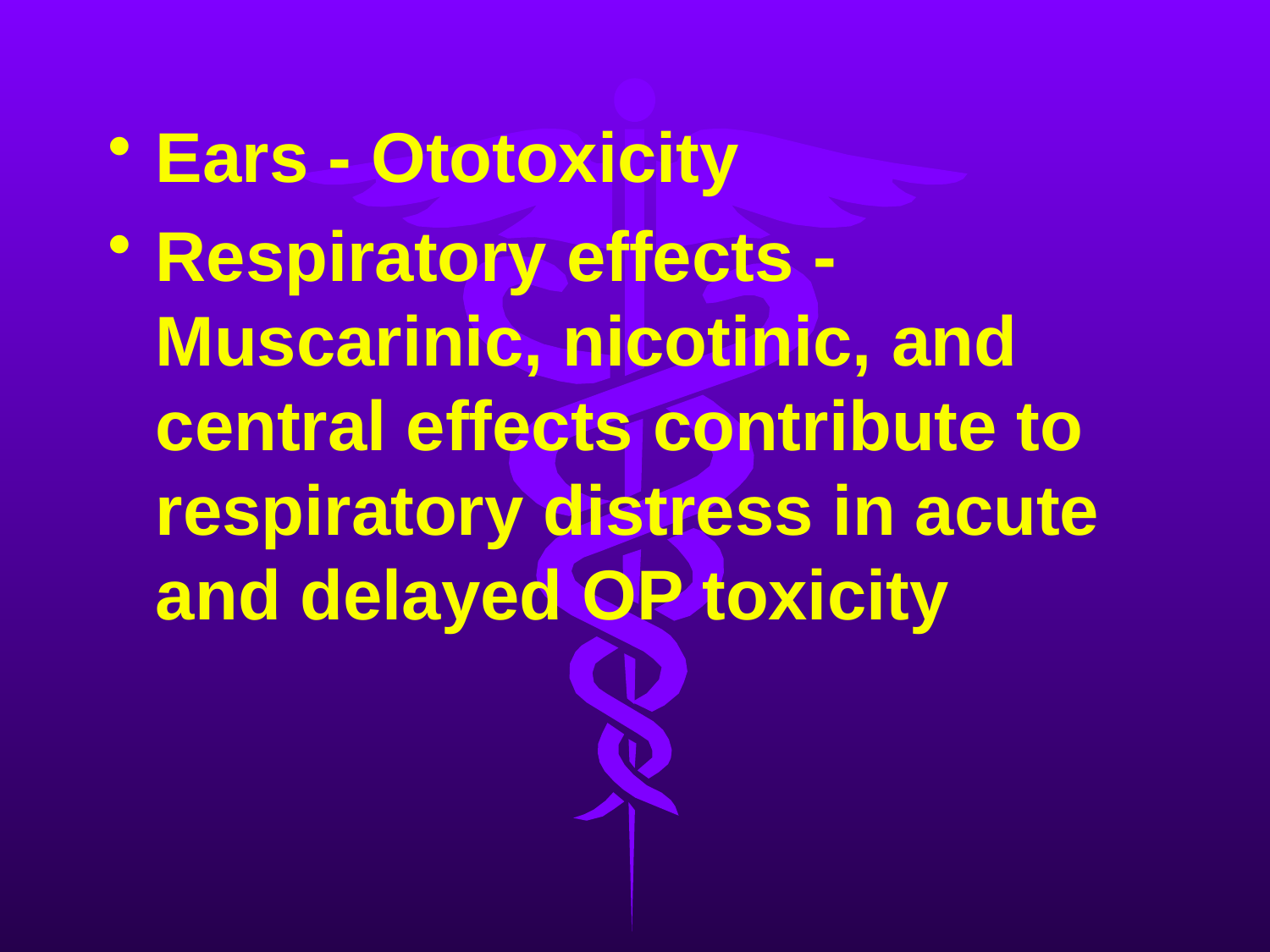

Ears - Ototoxicity
Respiratory effects - Muscarinic, nicotinic, and central effects contribute to respiratory distress in acute and delayed OP toxicity